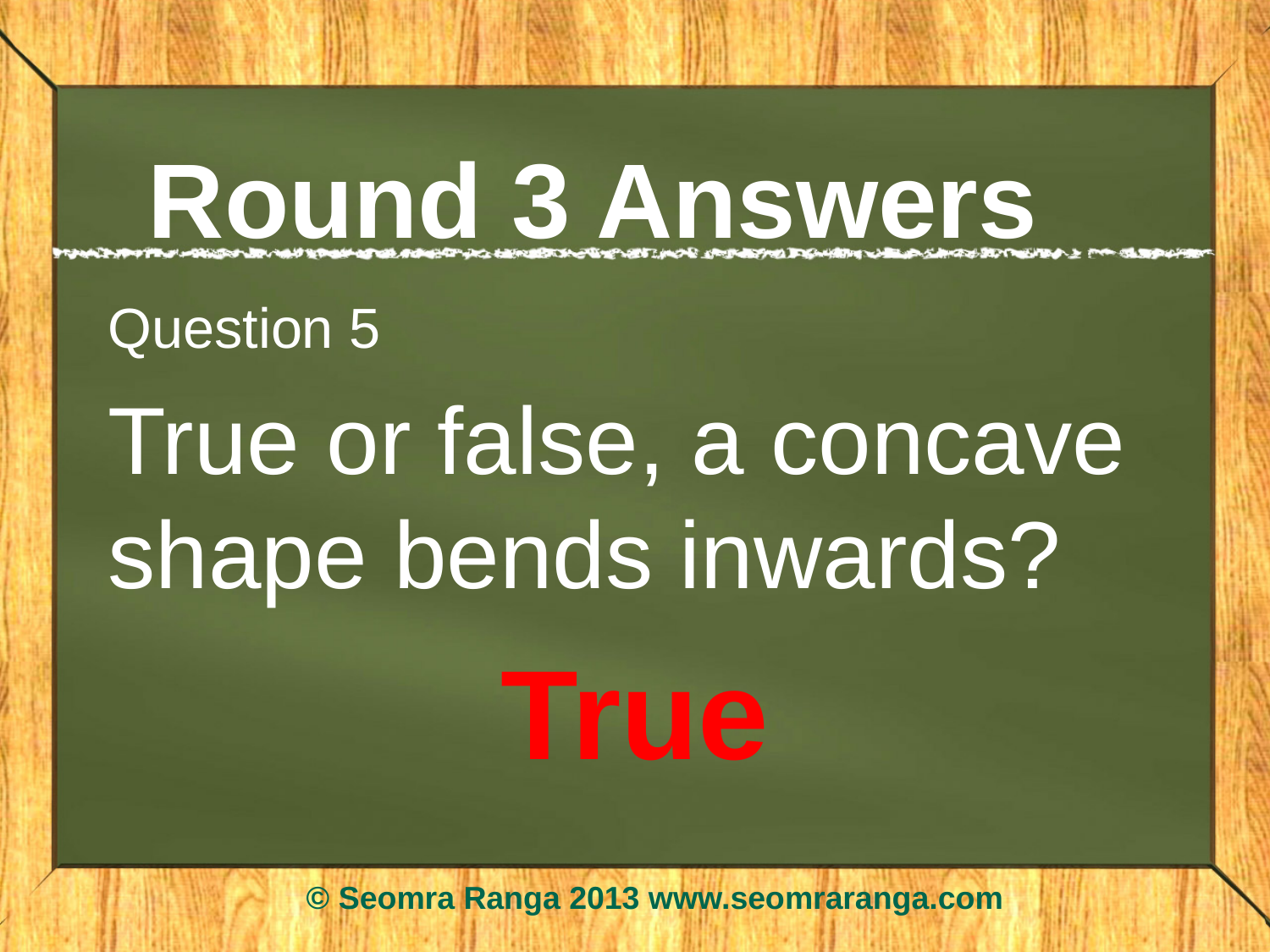

# Round 3 Answers
Question 5
True or false, a concave shape bends inwards?
True
© Seomra Ranga 2013 www.seomraranga.com